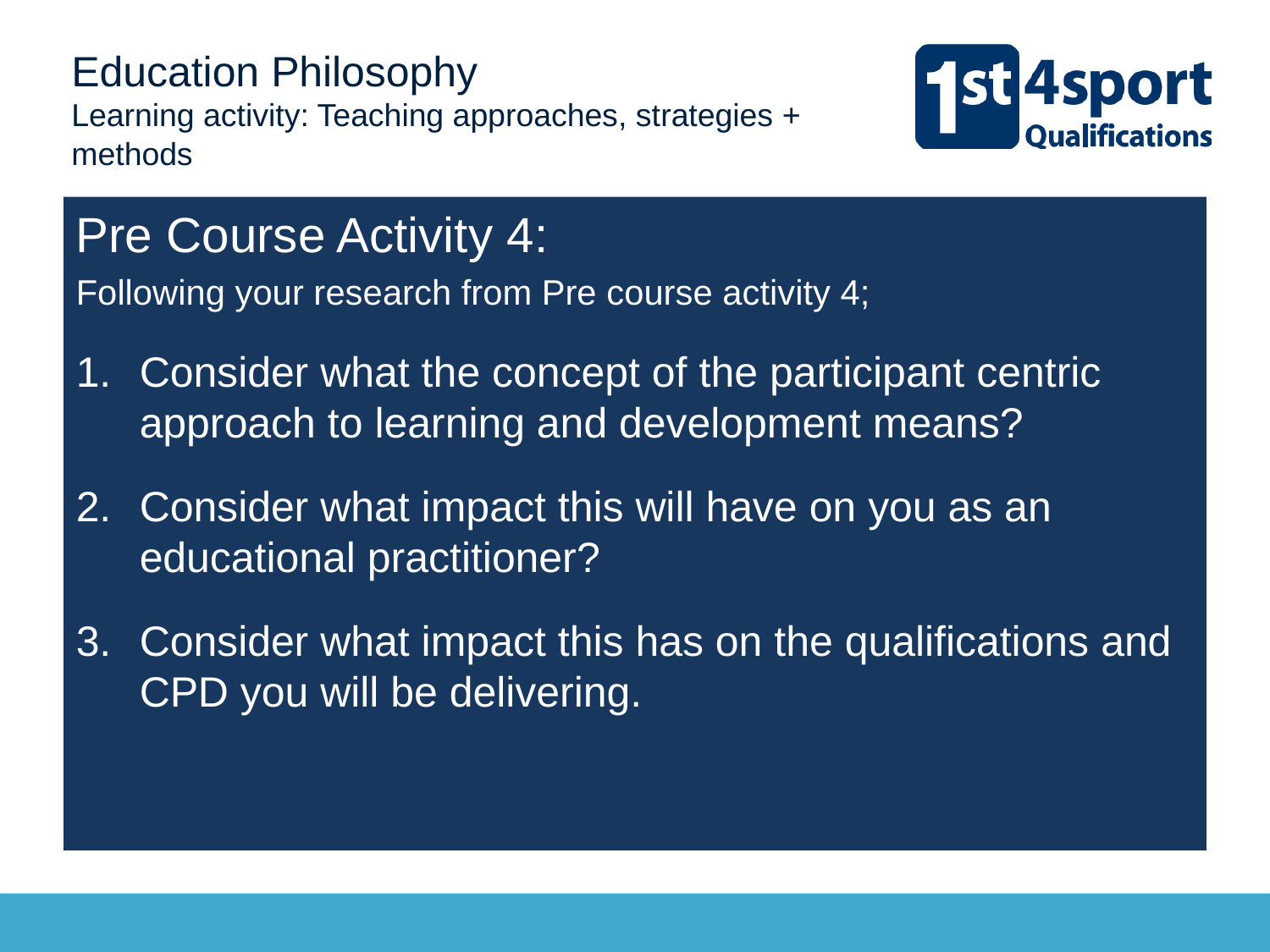

# Education Philosophy Learning activity: Teaching approaches, strategies + methods
Pre Course Activity 4:
Following your research from Pre course activity 4;

Consider what the concept of the participant centric approach to learning and development means?

Consider what impact this will have on you as an educational practitioner?

Consider what impact this has on the qualifications and CPD you will be delivering.